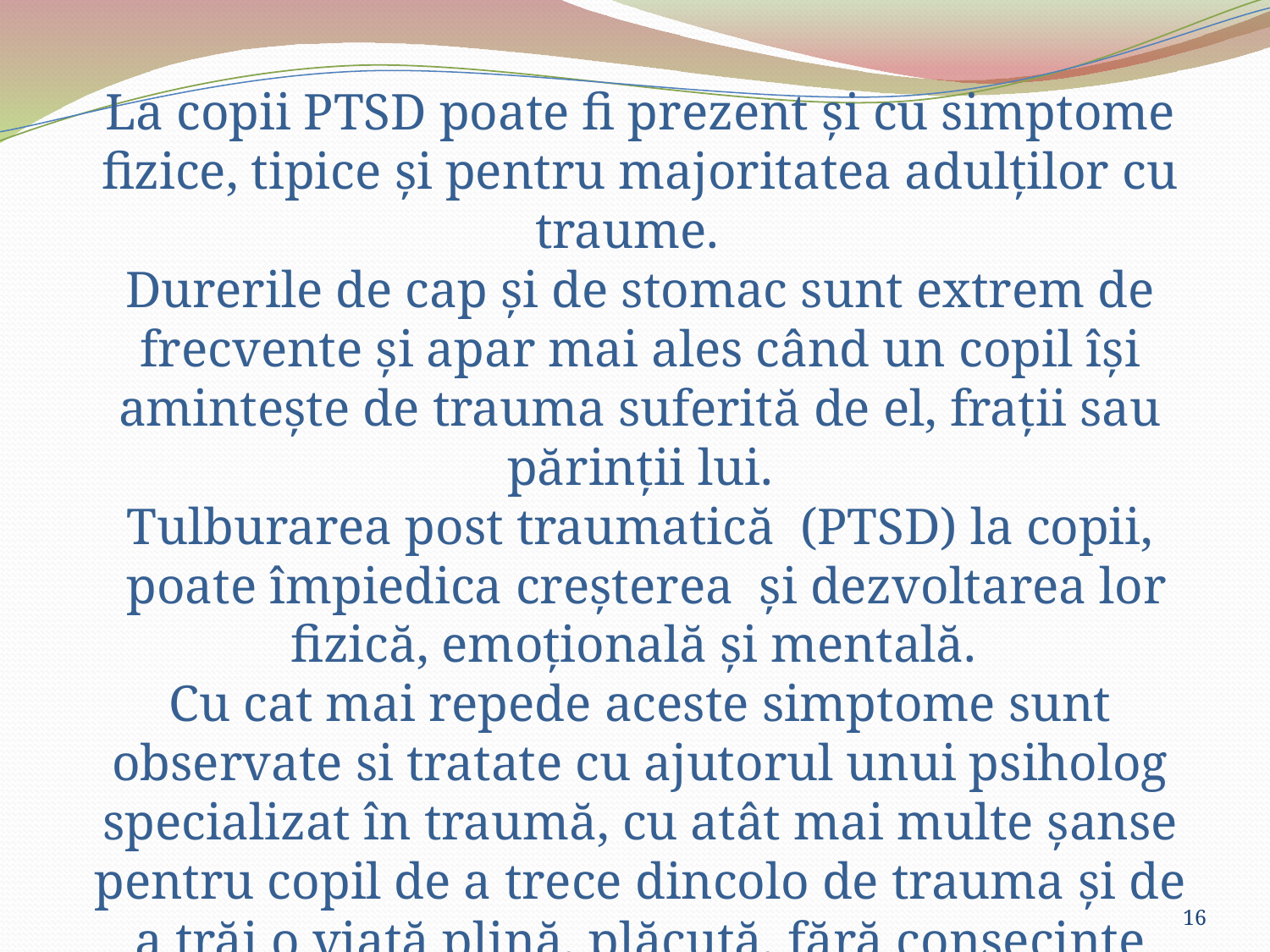

La copii PTSD poate fi prezent și cu simptome fizice, tipice și pentru majoritatea adulților cu traume.
Durerile de cap și de stomac sunt extrem de frecvente și apar mai ales când un copil își amintește de trauma suferită de el, frații sau părinții lui.
Tulburarea post traumatică  (PTSD) la copii,
 poate împiedica creșterea  și dezvoltarea lor fizică, emoțională și mentală.
Cu cat mai repede aceste simptome sunt observate si tratate cu ajutorul unui psiholog specializat în traumă, cu atât mai multe șanse pentru copil de a trece dincolo de trauma și de a trăi o viață plină, plăcută, fără consecințe grave.
16